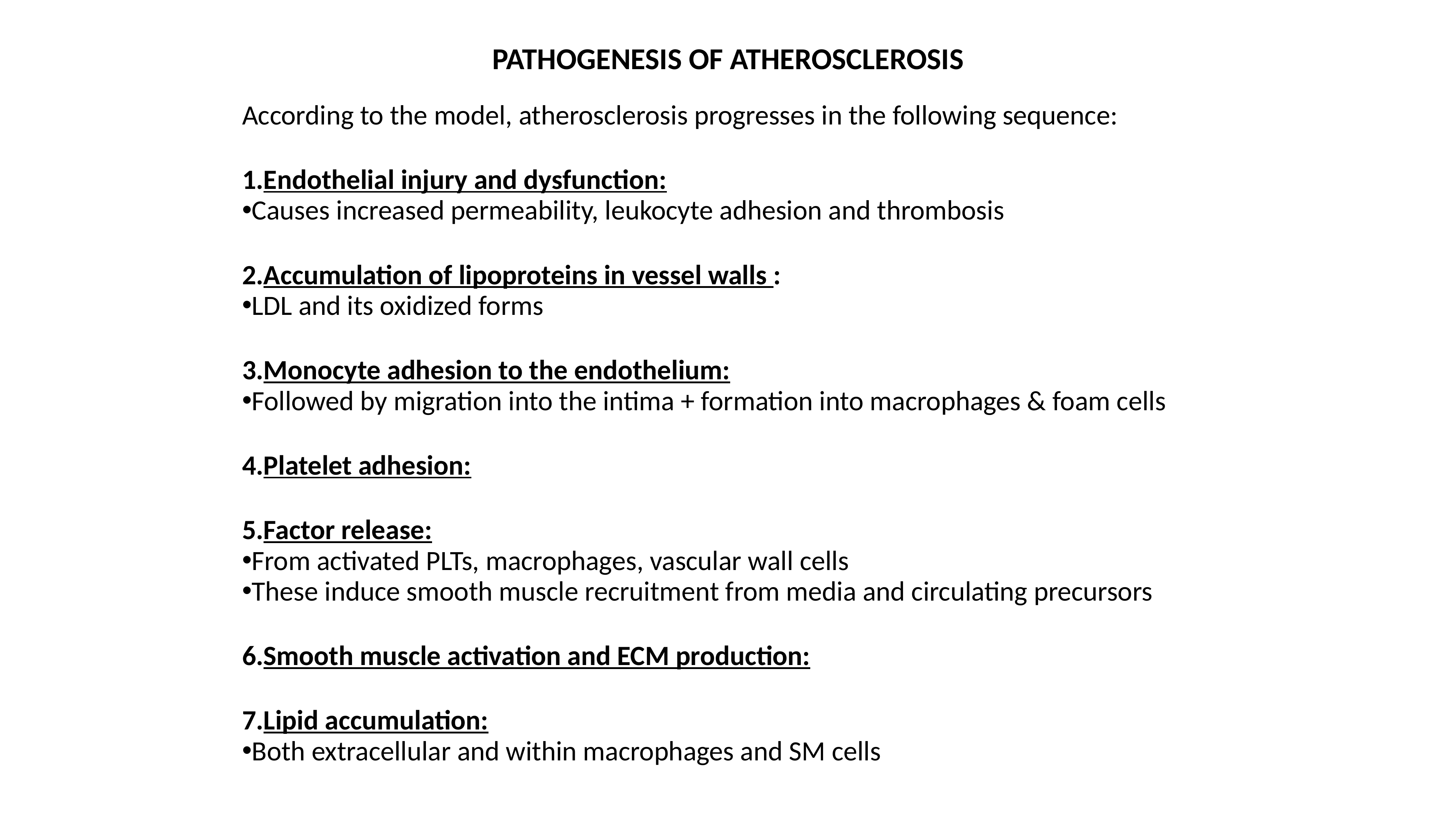

# PATHOGENESIS OF ATHEROSCLEROSIS

According to the model, atherosclerosis progresses in the following sequence:

Endothelial injury and dysfunction:
Causes increased permeability, leukocyte adhesion and thrombosis

Accumulation of lipoproteins in vessel walls :
LDL and its oxidized forms

Monocyte adhesion to the endothelium:
Followed by migration into the intima + formation into macrophages & foam cells

Platelet adhesion:

Factor release:
From activated PLTs, macrophages, vascular wall cells
These induce smooth muscle recruitment from media and circulating precursors

Smooth muscle activation and ECM production:

Lipid accumulation:
Both extracellular and within macrophages and SM cells